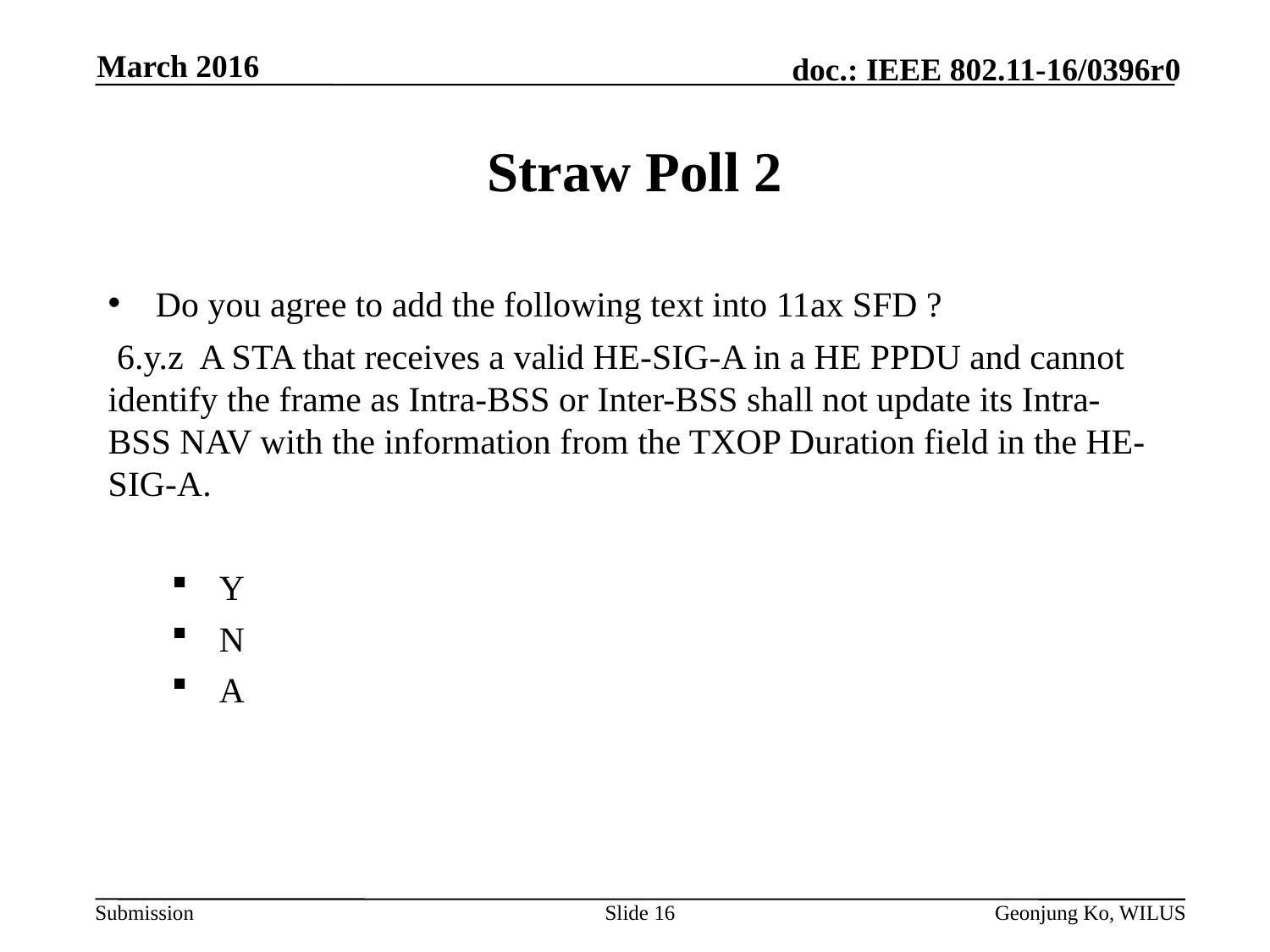

March 2016
# Straw Poll 2
Do you agree to add the following text into 11ax SFD ?
 6.y.z  A STA that receives a valid HE-SIG-A in a HE PPDU and cannot identify the frame as Intra-BSS or Inter-BSS shall not update its Intra-BSS NAV with the information from the TXOP Duration field in the HE-SIG-A.

Y
N
A

Slide 16
Geonjung Ko, WILUS